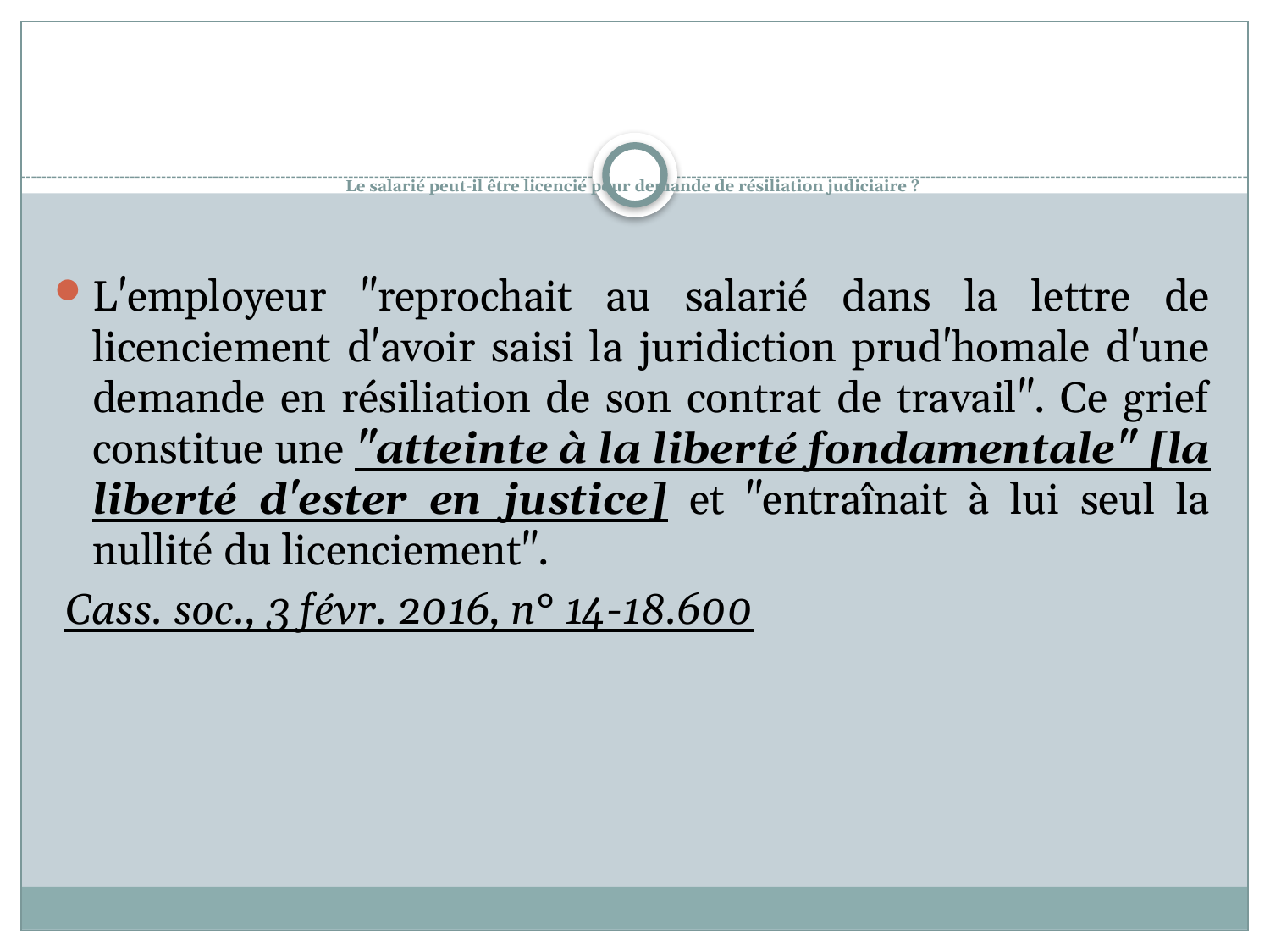

# Le salarié peut-il être licencié pour demande de résiliation judiciaire ?

L'employeur "reprochait au salarié dans la lettre de licenciement d'avoir saisi la juridiction prud'homale d'une demande en résiliation de son contrat de travail". Ce grief constitue une "atteinte à la liberté fondamentale" [la liberté d'ester en justice] et "entraînait à lui seul la nullité du licenciement".
 Cass. soc., 3 févr. 2016, n° 14-18.600